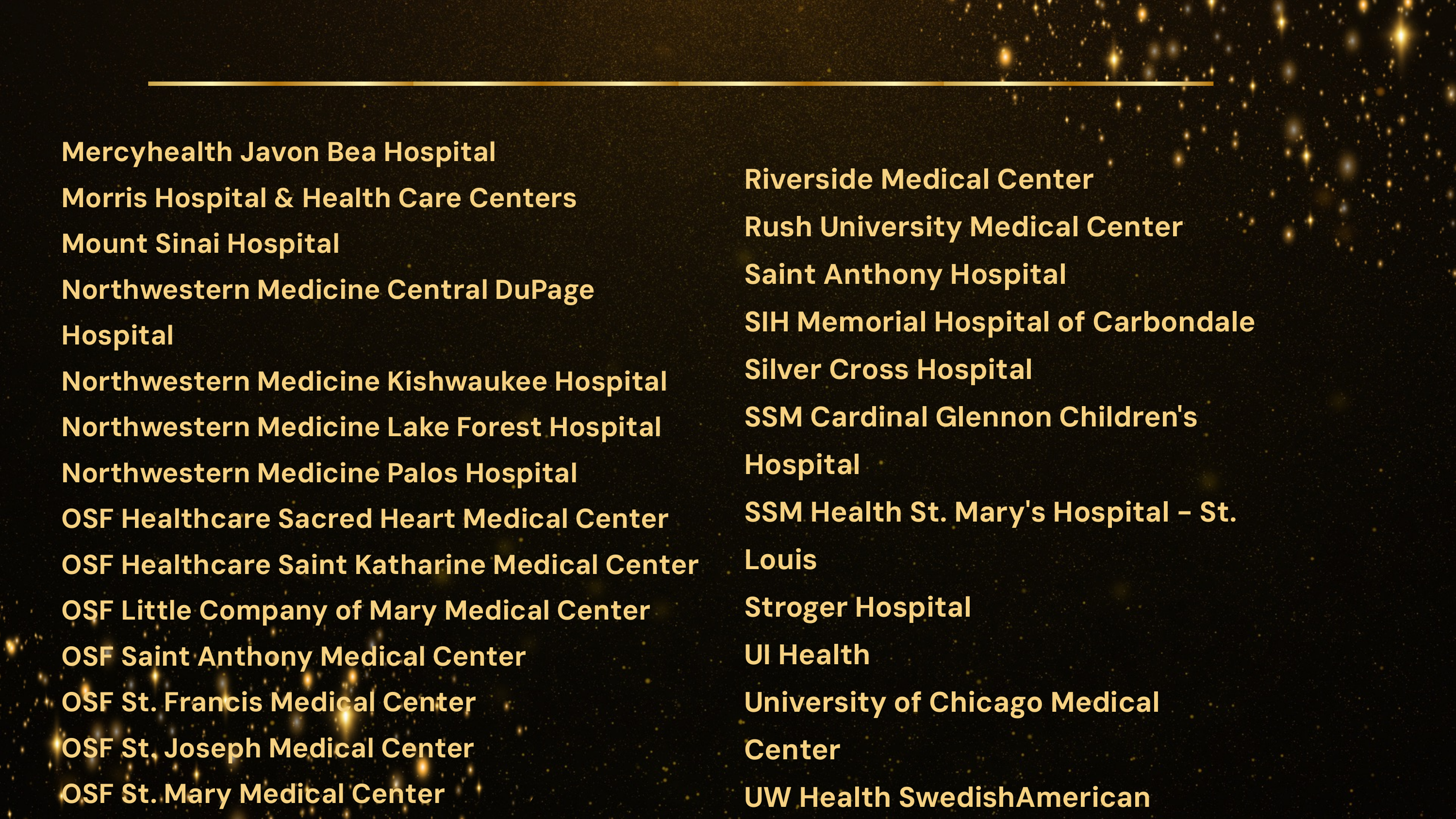

Mercyhealth Javon Bea Hospital
Morris Hospital & Health Care Centers
Mount Sinai Hospital
Northwestern Medicine Central DuPage Hospital
Northwestern Medicine Kishwaukee Hospital
Northwestern Medicine Lake Forest Hospital
Northwestern Medicine Palos Hospital
OSF Healthcare Sacred Heart Medical Center
OSF Healthcare Saint Katharine Medical Center
OSF Little Company of Mary Medical Center
OSF Saint Anthony Medical Center
OSF St. Francis Medical Center
OSF St. Joseph Medical Center
OSF St. Mary Medical Center

Riverside Medical Center
Rush University Medical Center
Saint Anthony Hospital
SIH Memorial Hospital of Carbondale
Silver Cross Hospital
SSM Cardinal Glennon Children's Hospital
SSM Health St. Mary's Hospital - St. Louis
Stroger Hospital
UI Health
University of Chicago Medical Center
UW Health SwedishAmerican Hospital